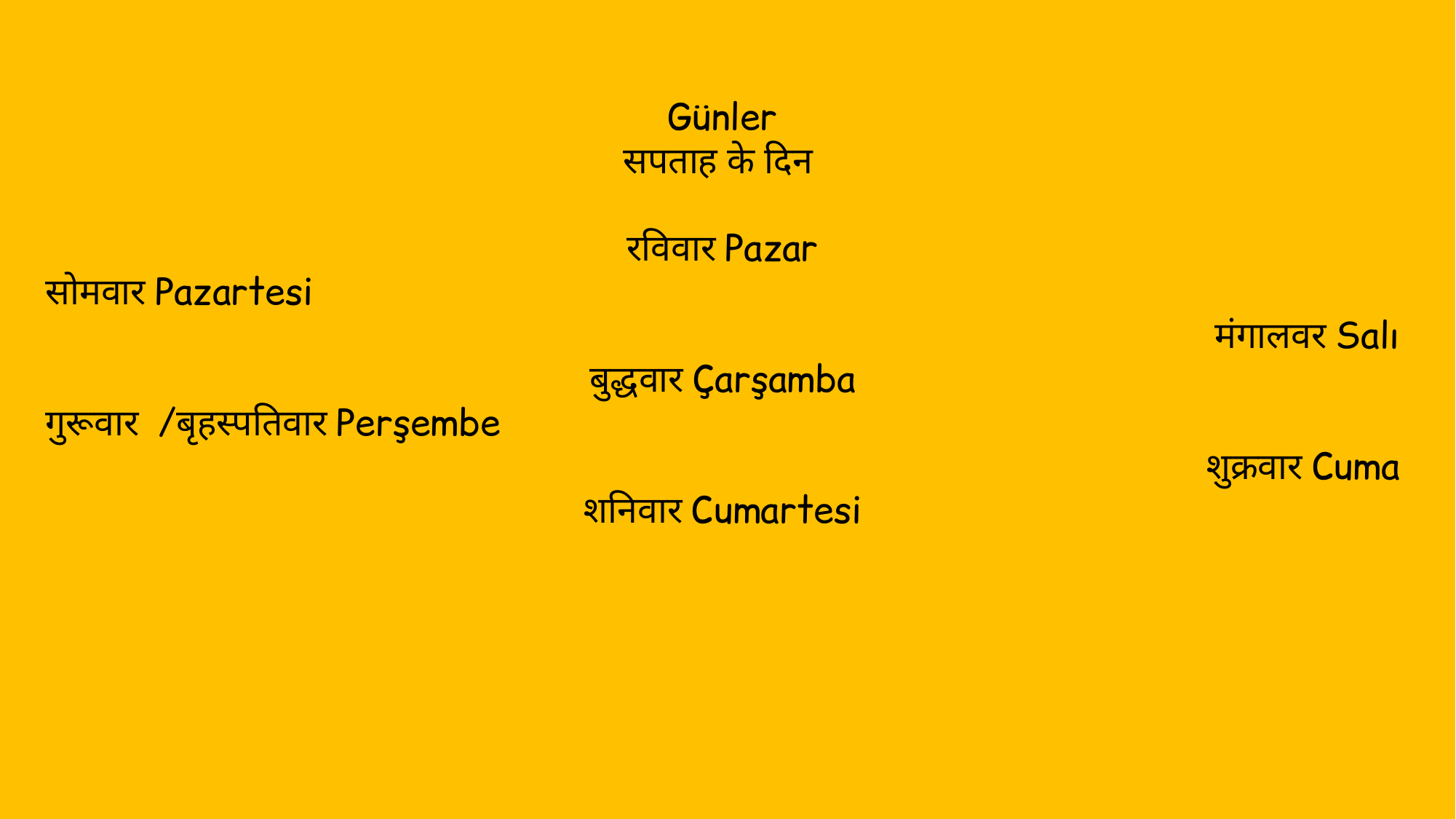

Günler
सपताह के दिन

रविवार Pazar
सोमवार Pazartesi
मंगालवर Salı
बुद्धवार Çarşamba
गुरूवार  /बृहस्पतिवार Perşembe
शुक्रवार Cuma
शनिवार Cumartesi